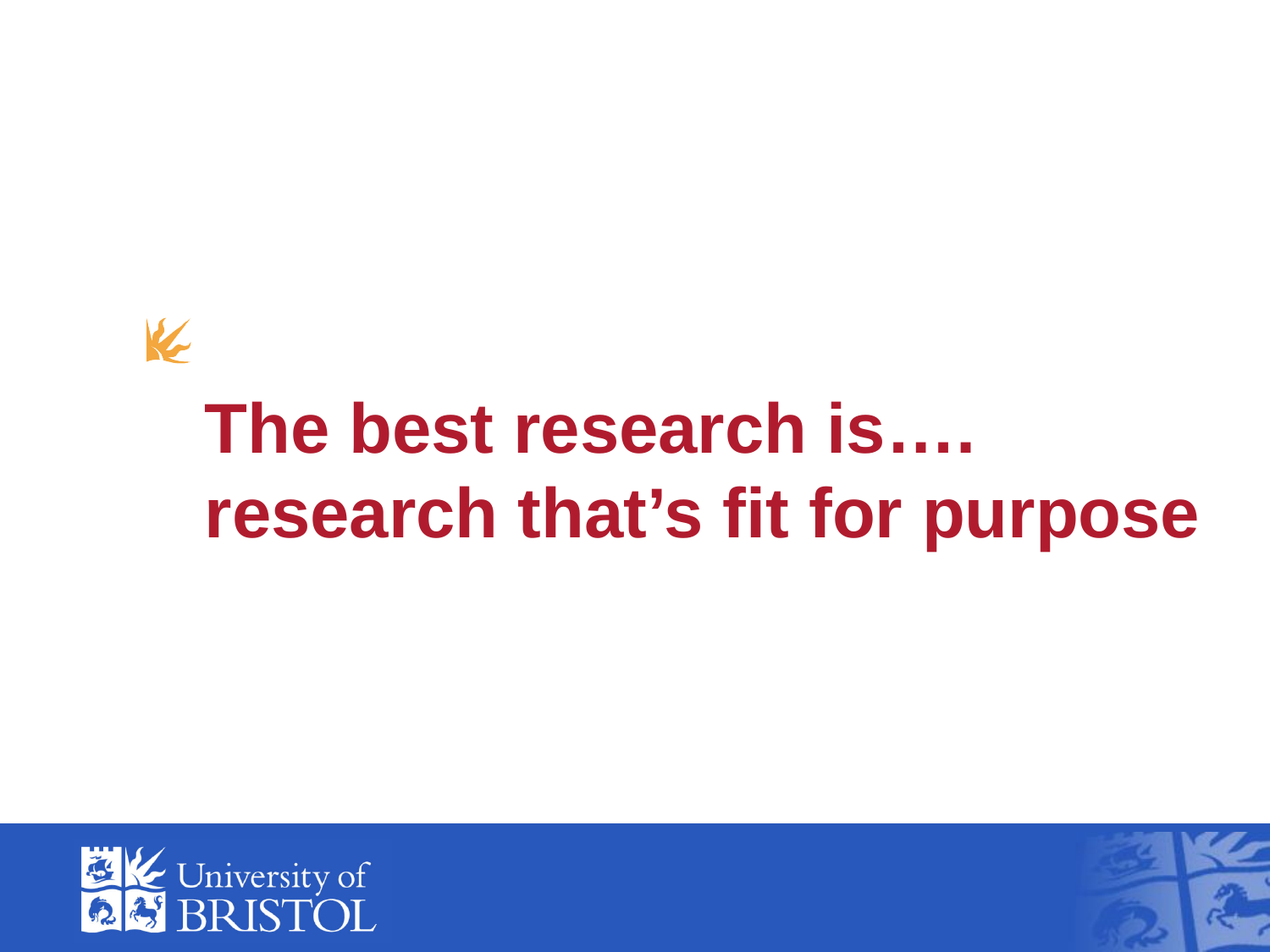

# The best research is…. research that’s fit for purpose